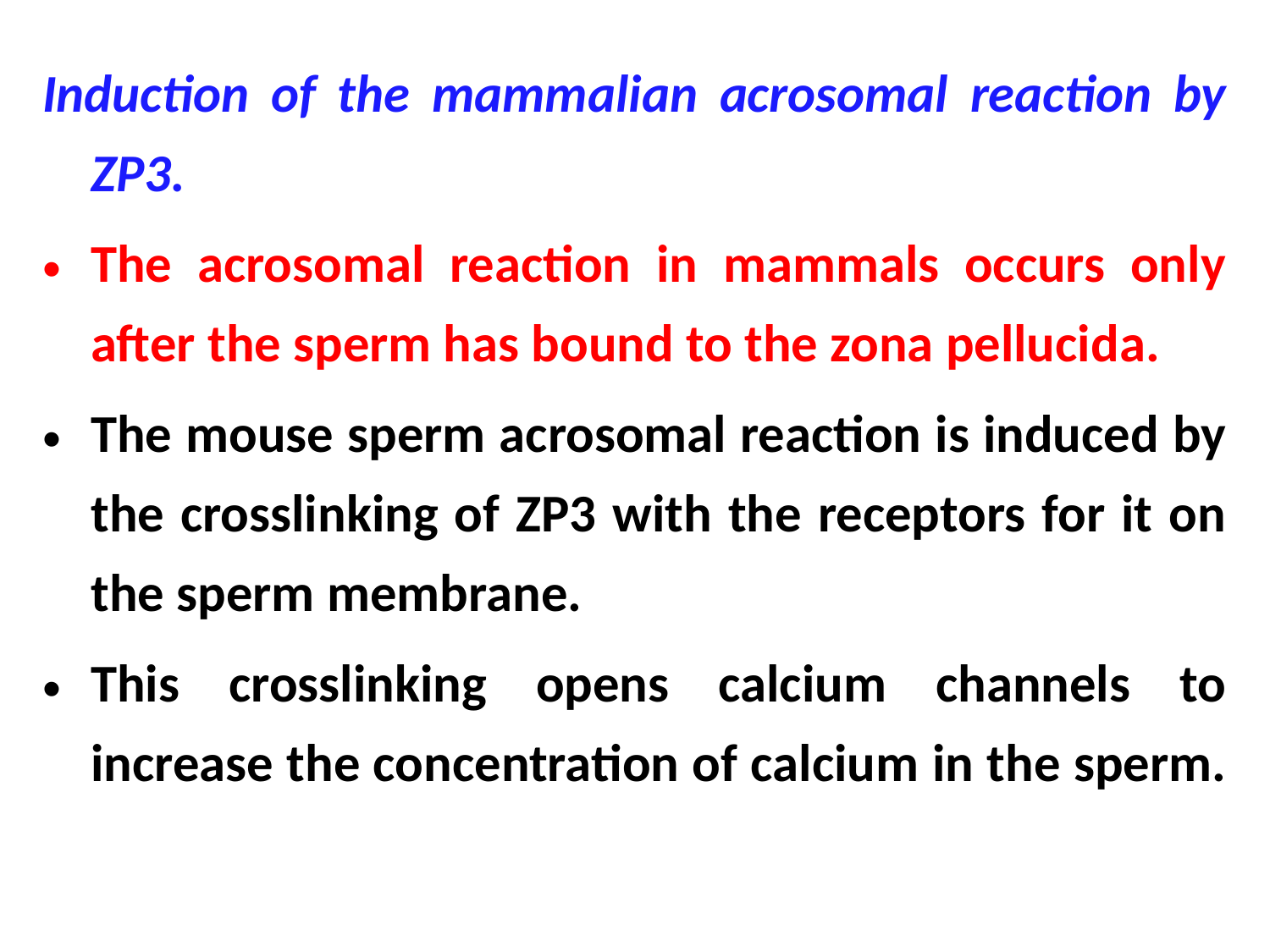

Induction of the mammalian acrosomal reaction by ZP3.
The acrosomal reaction in mammals occurs only after the sperm has bound to the zona pellucida.
The mouse sperm acrosomal reaction is induced by the crosslinking of ZP3 with the receptors for it on the sperm membrane.
This crosslinking opens calcium channels to increase the concentration of calcium in the sperm.